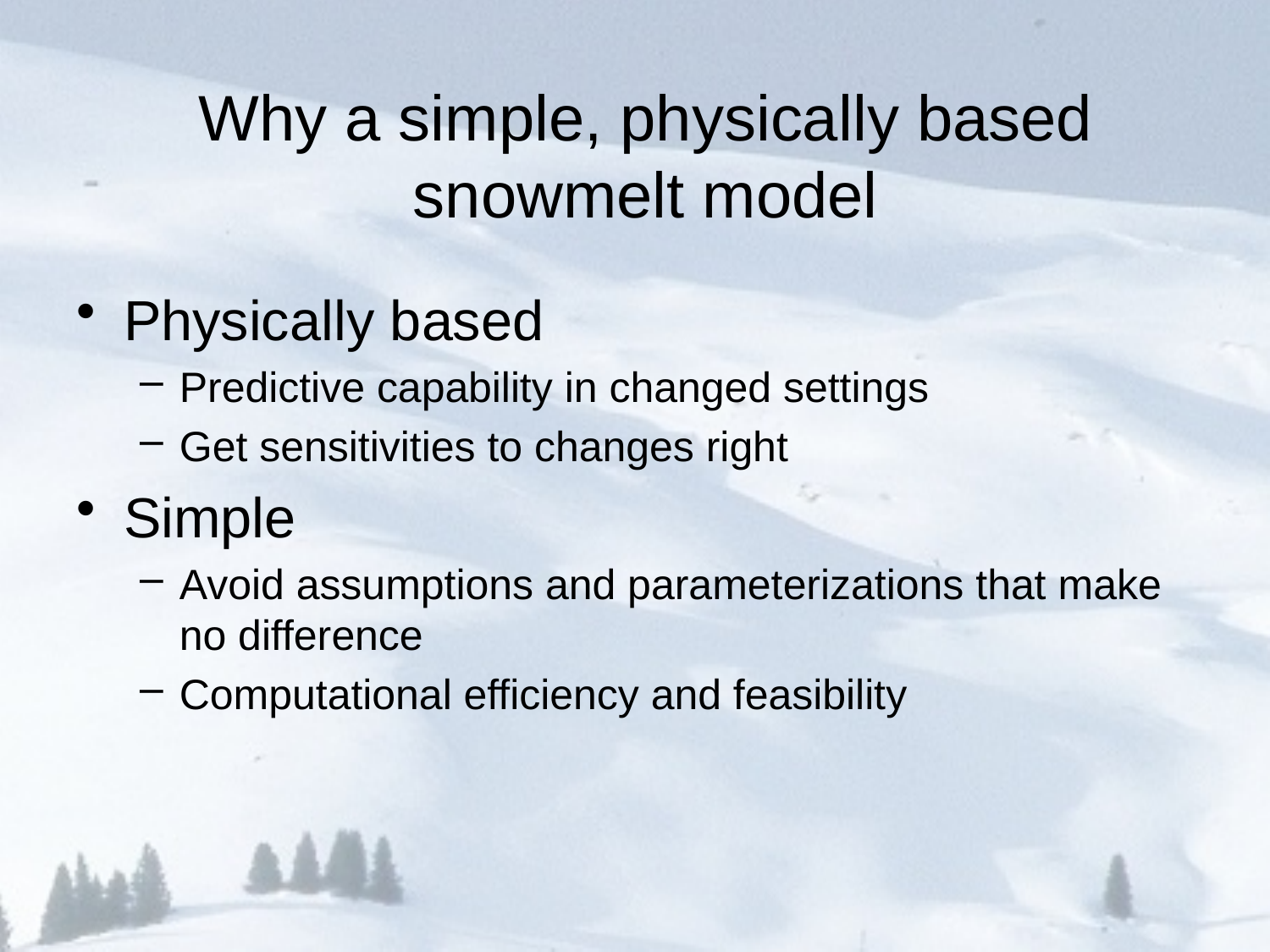

# Why a simple, physically based snowmelt model
Physically based
Predictive capability in changed settings
Get sensitivities to changes right
Simple
Avoid assumptions and parameterizations that make no difference
Computational efficiency and feasibility